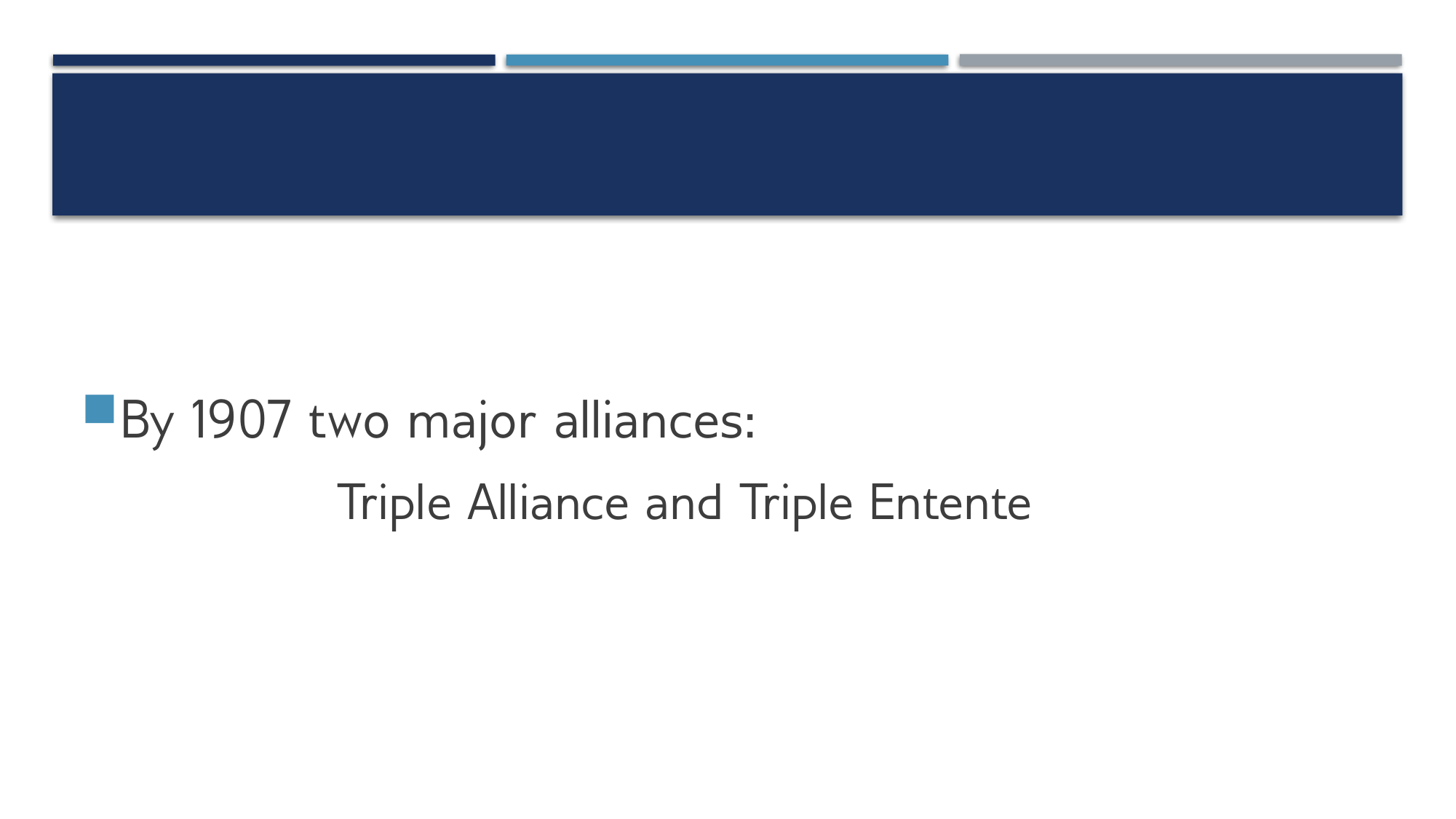

By 1907 two major alliances:
		Triple Alliance and Triple Entente